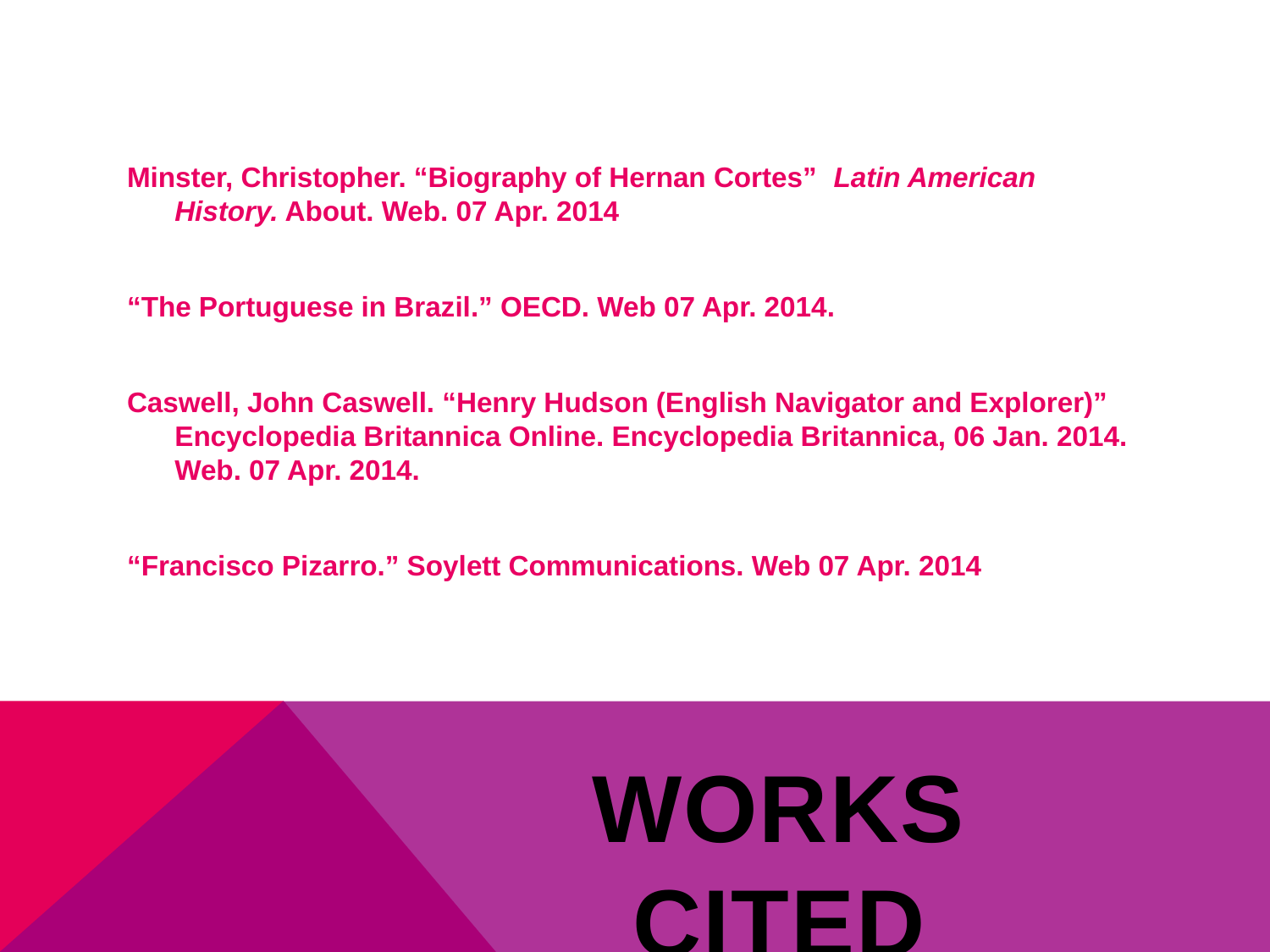

Minster, Christopher. “Biography of Hernan Cortes”  Latin American History. About. Web. 07 Apr. 2014

“The Portuguese in Brazil.” OECD. Web 07 Apr. 2014.

Caswell, John Caswell. “Henry Hudson (English Navigator and Explorer)”  Encyclopedia Britannica Online. Encyclopedia Britannica, 06 Jan. 2014. Web. 07 Apr. 2014.

“Francisco Pizarro.” Soylett Communications. Web 07 Apr. 2014

WORKS CITED